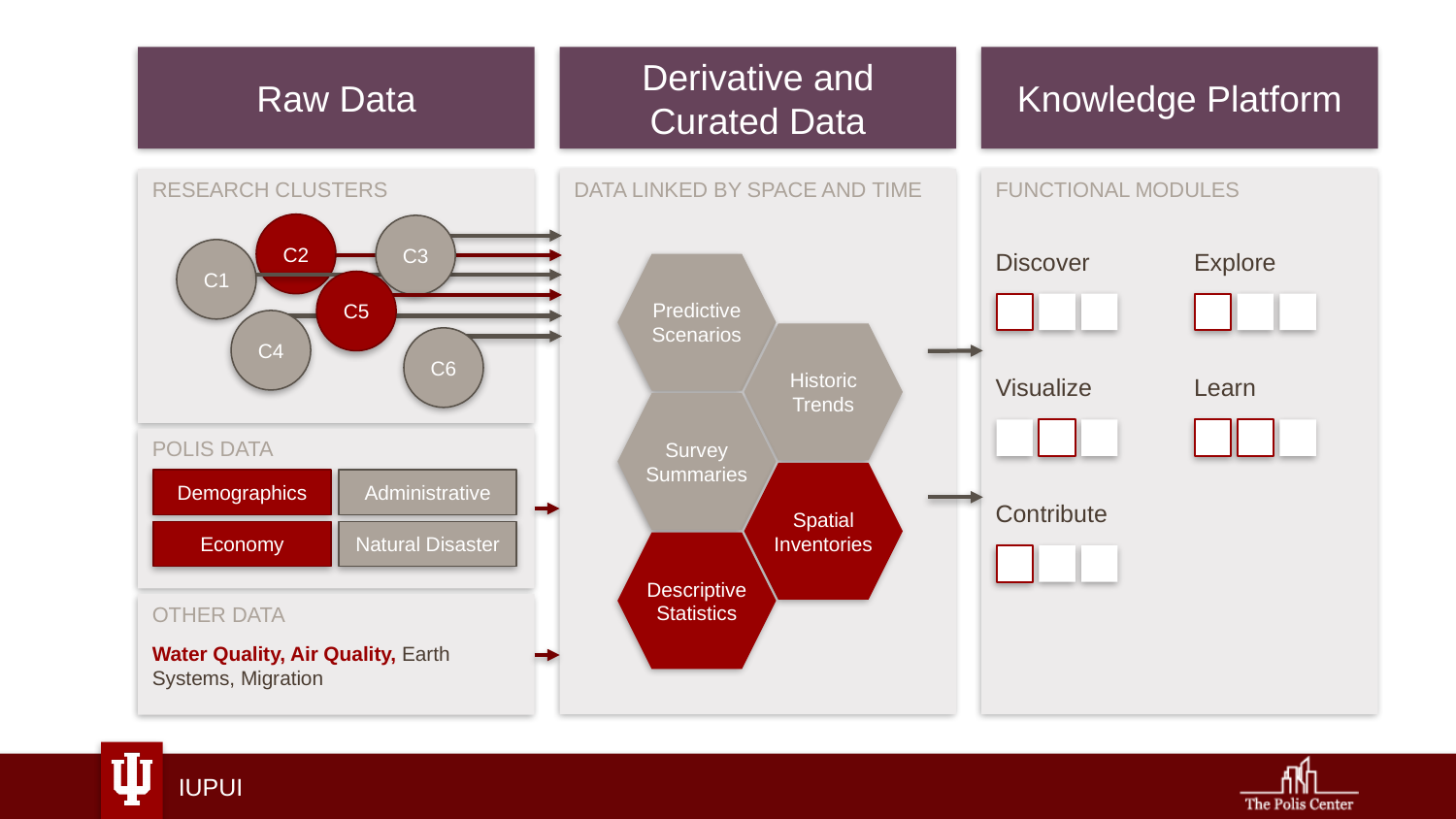

Raw Data
Derivative and Curated Data
Knowledge Platform
DATA LINKED BY SPACE AND TIME
FUNCTIONAL MODULES
RESEARCH CLUSTERS
C2
C3
C1
Discover
Explore
Predictive Scenarios
C5

C4
Historic Trends
C6
Visualize
Learn
Survey Summaries

POLIS DATA
Spatial Inventories
Demographics
Administrative
Contribute
Economy
Natural Disaster
Descriptive Statistics

OTHER DATA
Water Quality, Air Quality, Earth Systems, Migration